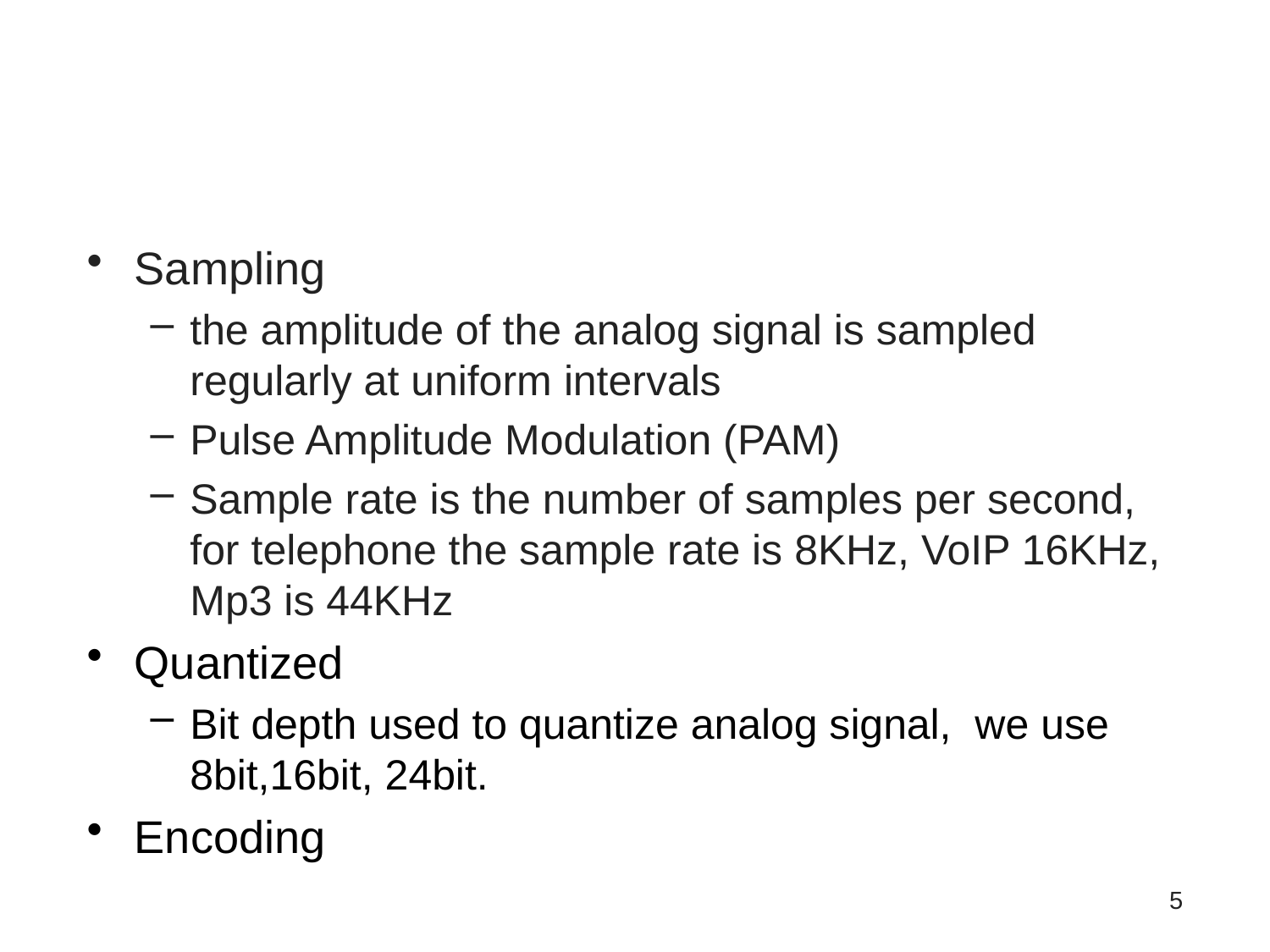

#
Sampling
the amplitude of the analog signal is sampled regularly at uniform intervals
Pulse Amplitude Modulation (PAM)
Sample rate is the number of samples per second, for telephone the sample rate is 8KHz, VoIP 16KHz, Mp3 is 44KHz
Quantized
Bit depth used to quantize analog signal,  we use 8bit,16bit, 24bit.
Encoding

5